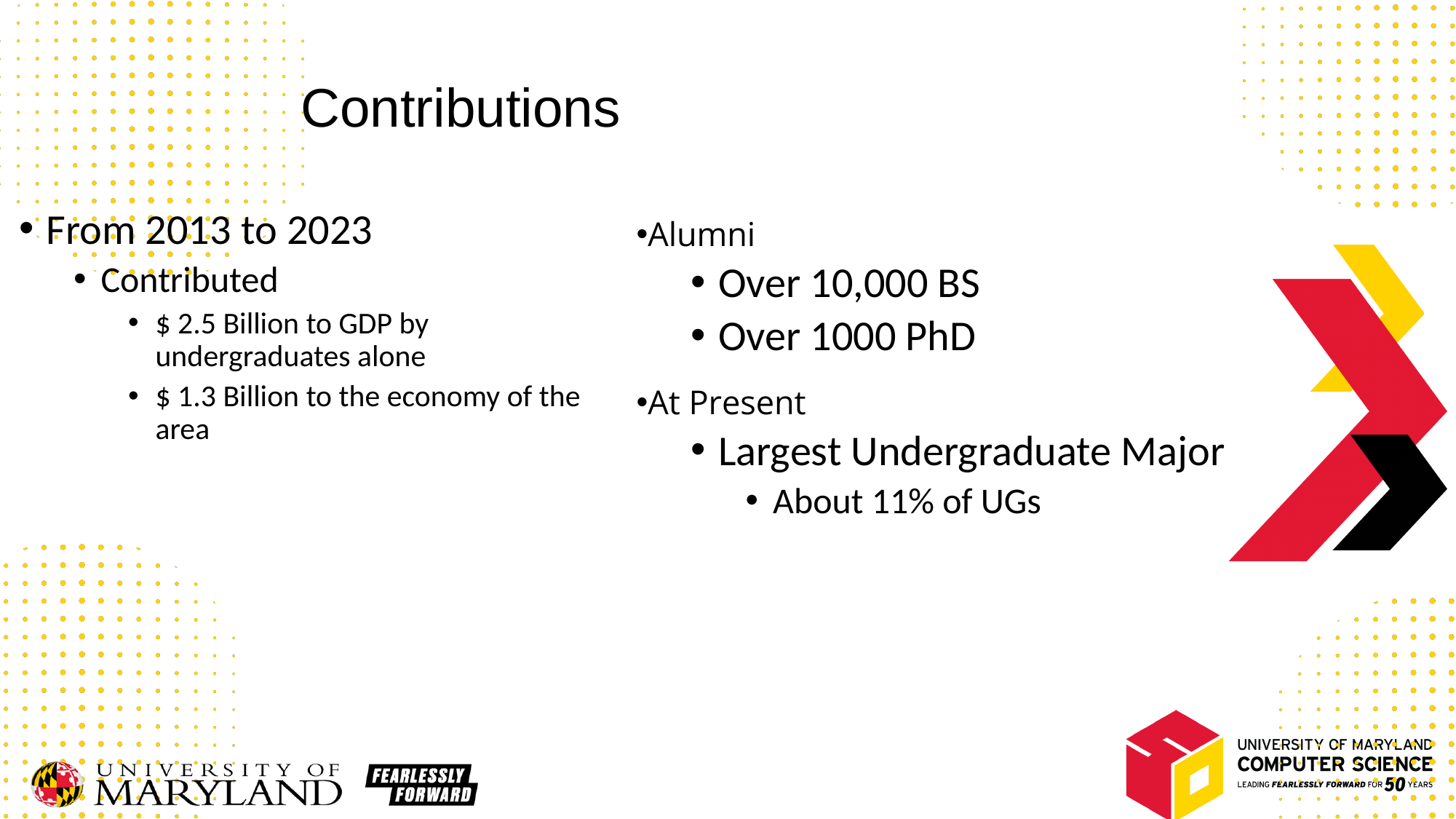

# Contributions
From 2013 to 2023
Contributed
$ 2.5 Billion to GDP by undergraduates alone
$ 1.3 Billion to the economy of the area

Alumni
Over 10,000 BS
Over 1000 PhD
At Present
Largest Undergraduate Major
About 11% of UGs